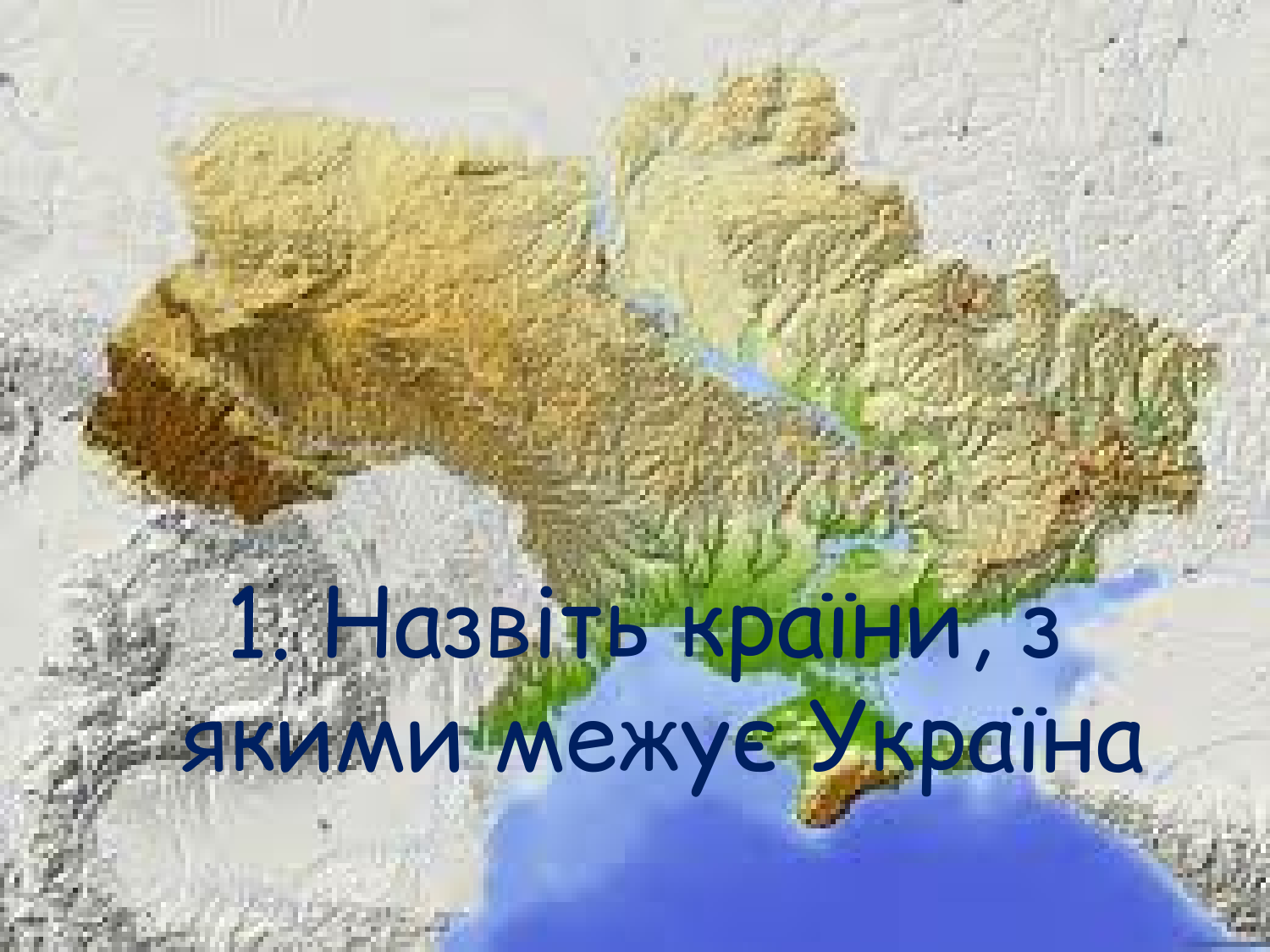

1. Назвіть країни, з якими межує Україна